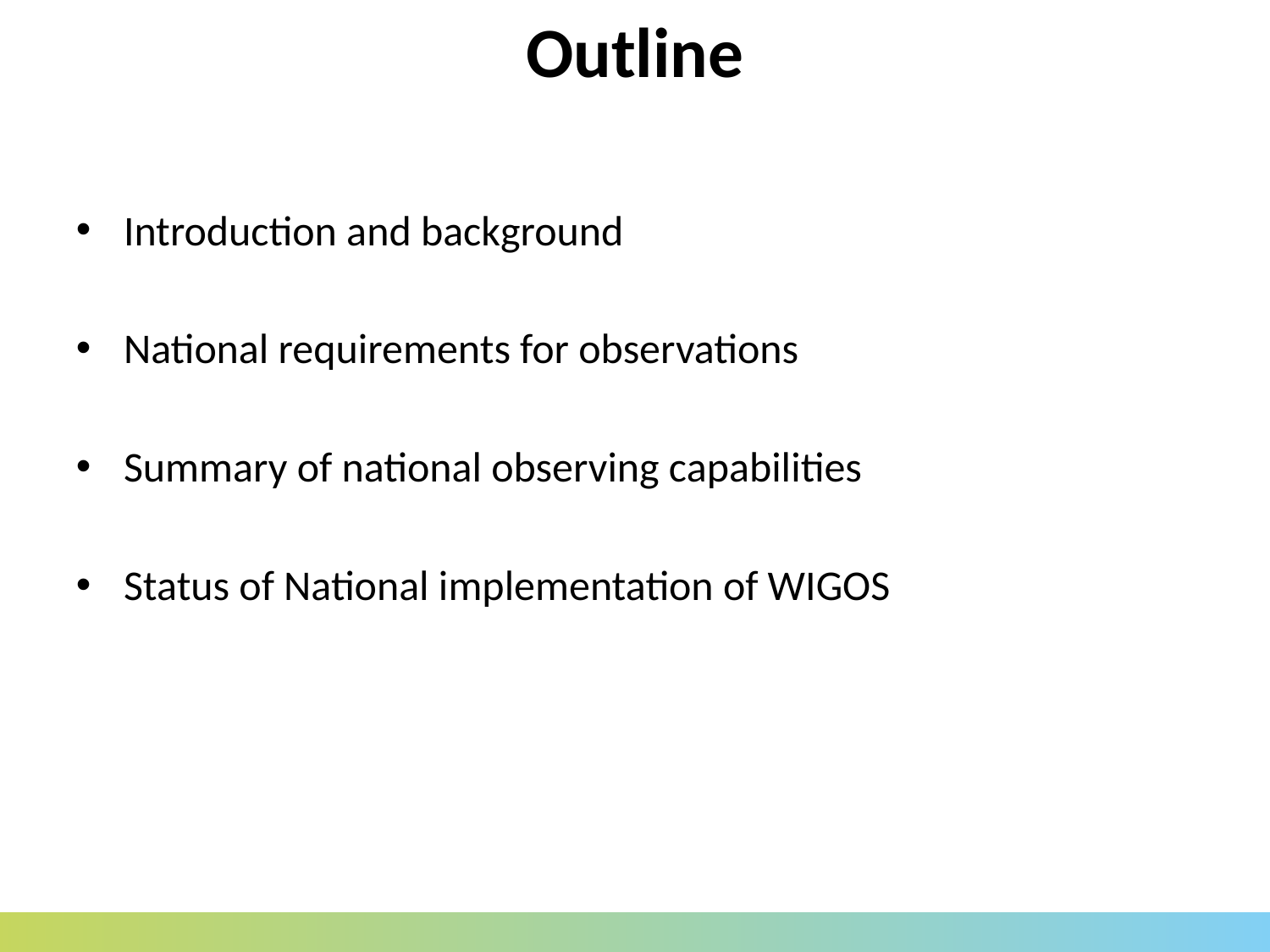

Outline
Introduction and background

National requirements for observations

Summary of national observing capabilities

Status of National implementation of WIGOS